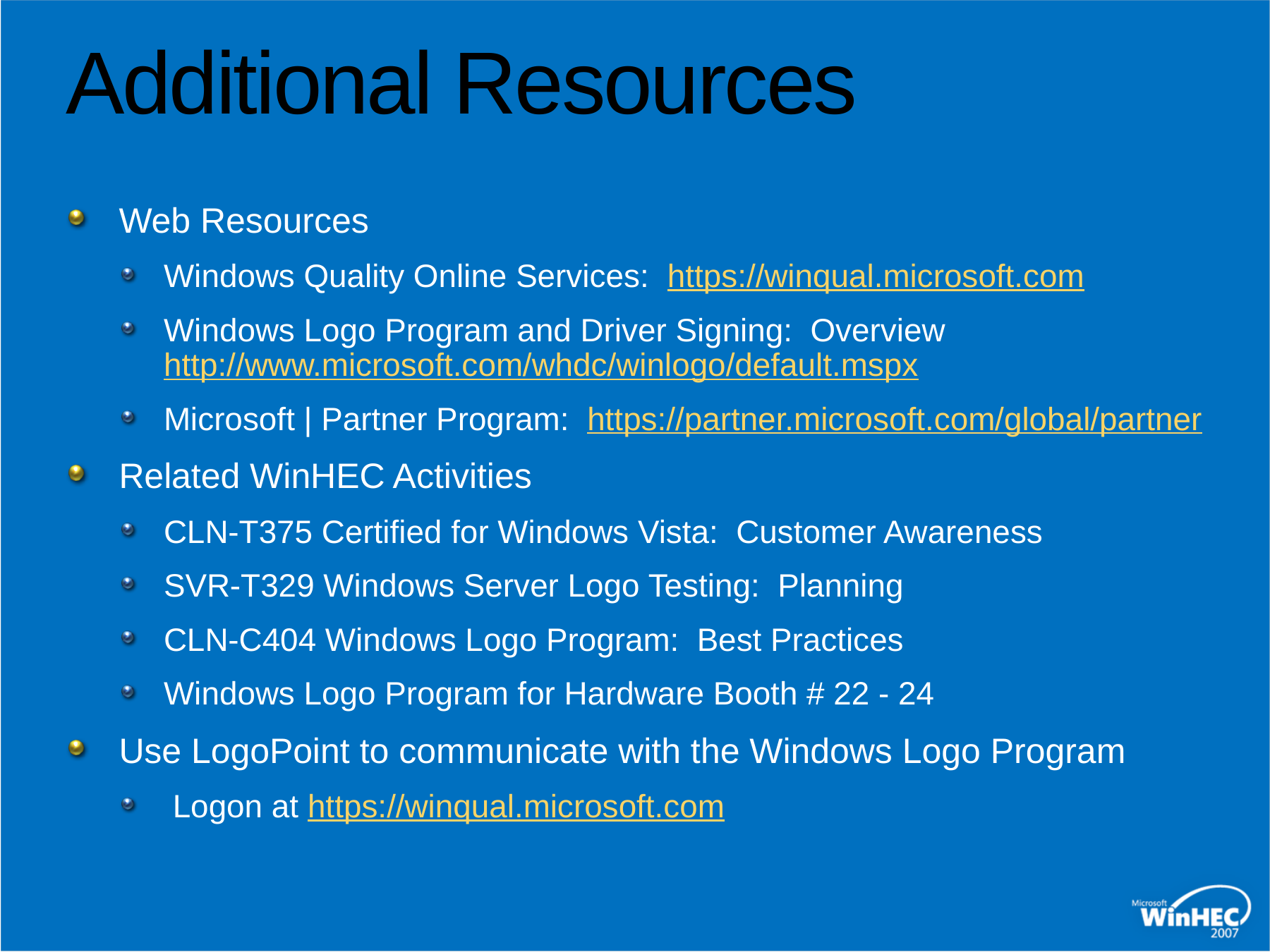

# Additional Resources
Web Resources
Windows Quality Online Services:  https://winqual.microsoft.com
Windows Logo Program and Driver Signing:  Overview http://www.microsoft.com/whdc/winlogo/default.mspx
Microsoft | Partner Program:  https://partner.microsoft.com/global/partner
Related WinHEC Activities
CLN-T375 Certified for Windows Vista:  Customer Awareness
SVR-T329 Windows Server Logo Testing:  Planning
CLN-C404 Windows Logo Program:  Best Practices
Windows Logo Program for Hardware Booth # 22 - 24
Use LogoPoint to communicate with the Windows Logo Program
 Logon at https://winqual.microsoft.com